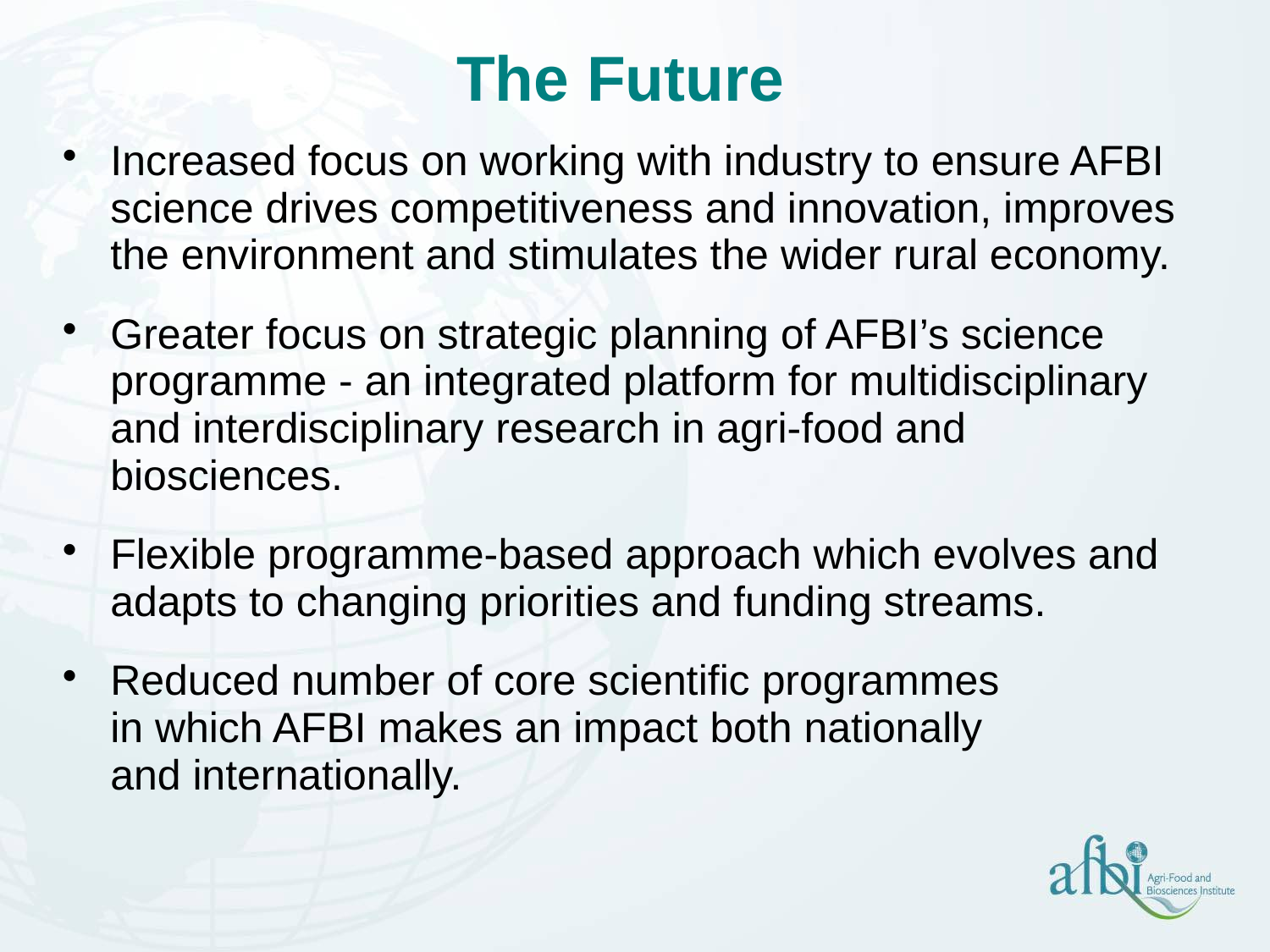

# The Future
Increased focus on working with industry to ensure AFBI science drives competitiveness and innovation, improves the environment and stimulates the wider rural economy.
Greater focus on strategic planning of AFBI’s science programme - an integrated platform for multidisciplinary and interdisciplinary research in agri-food and biosciences.
Flexible programme-based approach which evolves and adapts to changing priorities and funding streams.
Reduced number of core scientific programmes
in which AFBI makes an impact both nationally
and internationally.